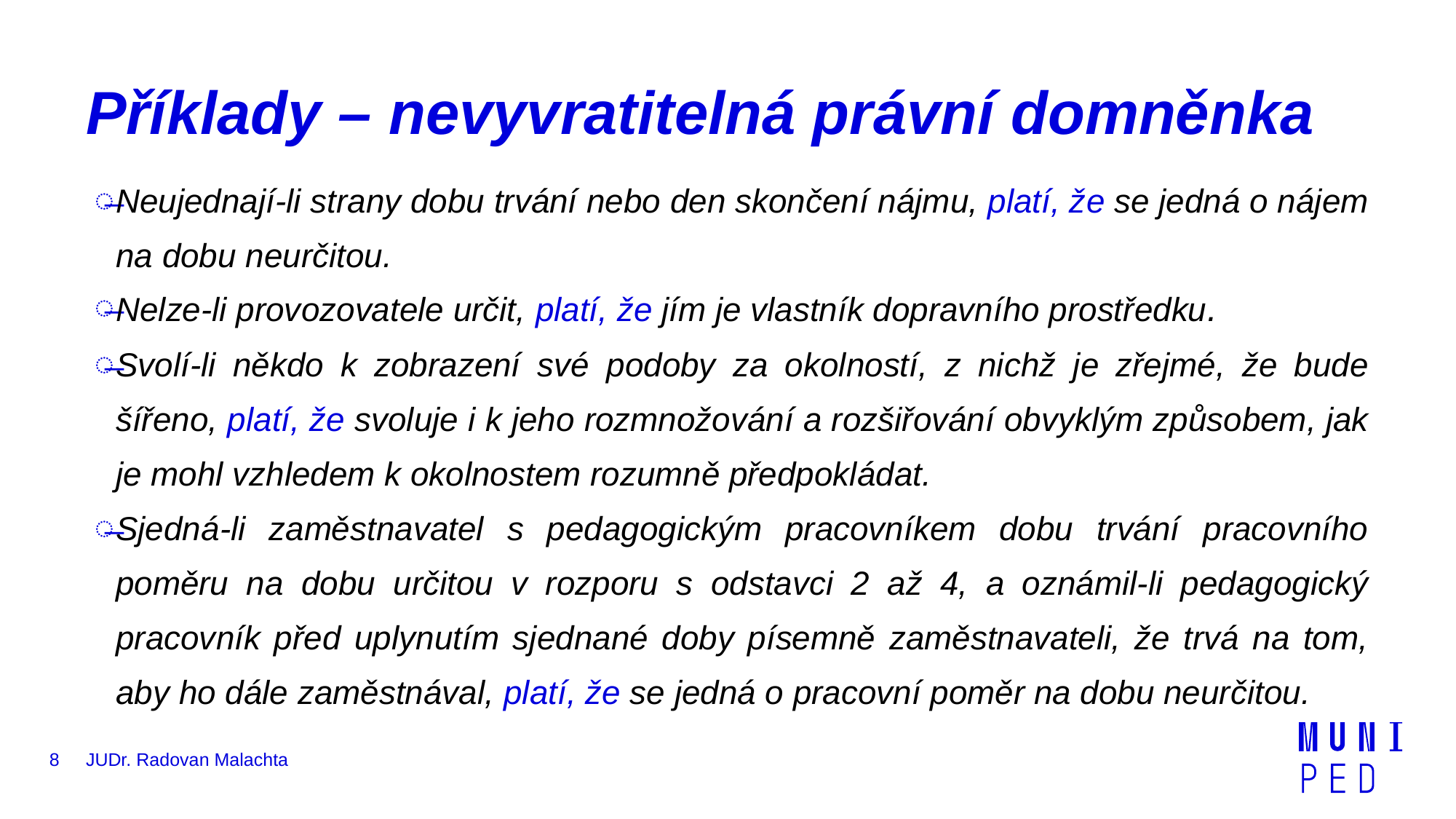

# Příklady – nevyvratitelná právní domněnka
Neujednají-li strany dobu trvání nebo den skončení nájmu, platí, že se jedná o nájem na dobu neurčitou.
Nelze-li provozovatele určit, platí, že jím je vlastník dopravního prostředku.
Svolí-li někdo k zobrazení své podoby za okolností, z nichž je zřejmé, že bude šířeno, platí, že svoluje i k jeho rozmnožování a rozšiřování obvyklým způsobem, jak je mohl vzhledem k okolnostem rozumně předpokládat.
Sjedná-li zaměstnavatel s pedagogickým pracovníkem dobu trvání pracovního poměru na dobu určitou v rozporu s odstavci 2 až 4, a oznámil-li pedagogický pracovník před uplynutím sjednané doby písemně zaměstnavateli, že trvá na tom, aby ho dále zaměstnával, platí, že se jedná o pracovní poměr na dobu neurčitou.
8
JUDr. Radovan Malachta